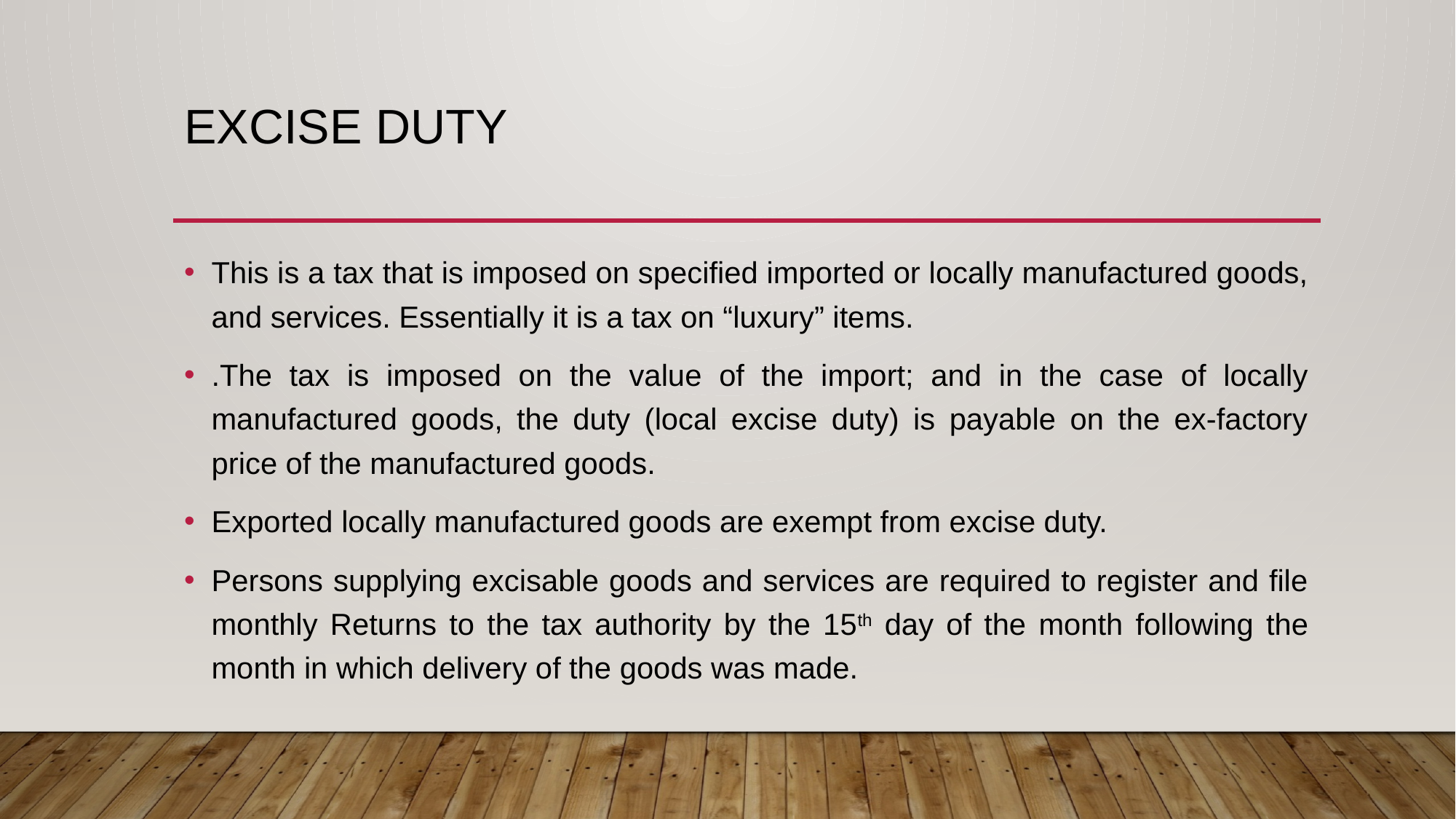

# Excise Duty
This is a tax that is imposed on specified imported or locally manufactured goods, and services. Essentially it is a tax on “luxury” items.
.The tax is imposed on the value of the import; and in the case of locally manufactured goods, the duty (local excise duty) is payable on the ex-factory price of the manufactured goods.
Exported locally manufactured goods are exempt from excise duty.
Persons supplying excisable goods and services are required to register and file monthly Returns to the tax authority by the 15th day of the month following the month in which delivery of the goods was made.